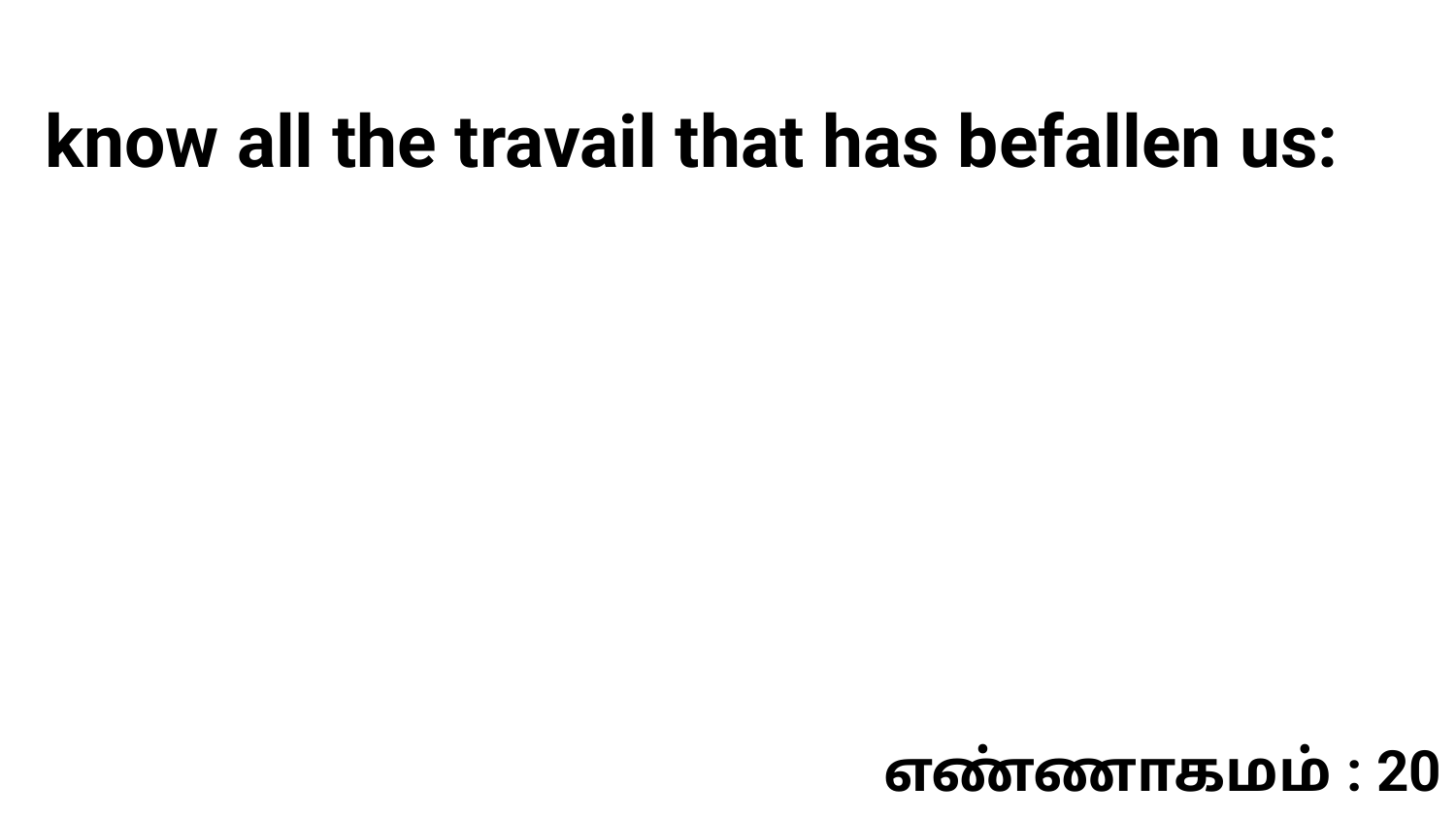

know all the travail that has befallen us:
எண்ணாகமம் : 20